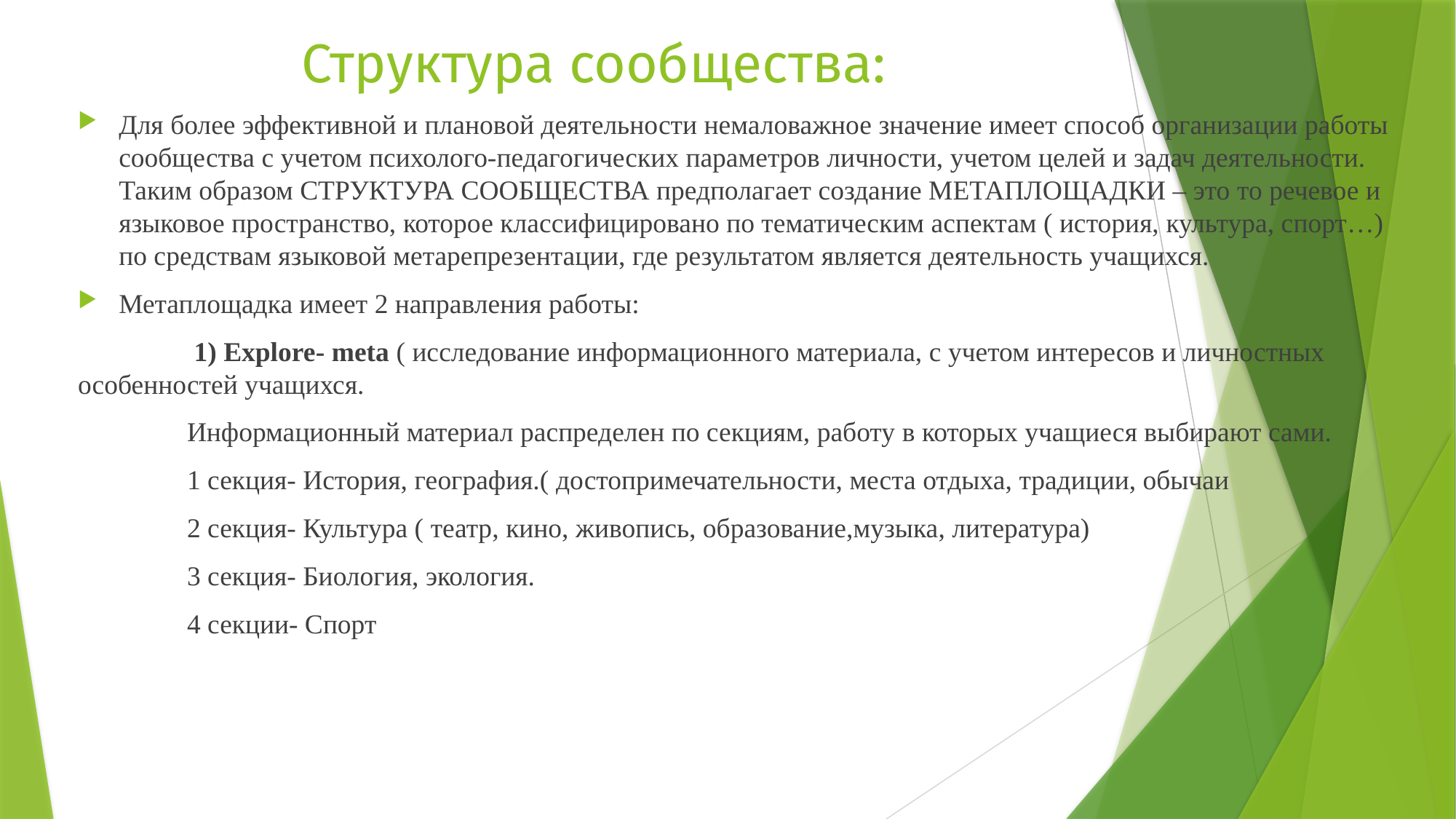

# Структура сообщества:
Для более эффективной и плановой деятельности немаловажное значение имеет способ организации работы сообщества с учетом психолого-педагогических параметров личности, учетом целей и задач деятельности. Таким образом СТРУКТУРА СООБЩЕСТВА предполагает создание МЕТАПЛОЩАДКИ – это то речевое и языковое пространство, которое классифицировано по тематическим аспектам ( история, культура, спорт…) по средствам языковой метарепрезентации, где результатом является деятельность учащихся.
Метаплощадка имеет 2 направления работы:
	 1) Explore- meta ( исследование информационного материала, с учетом интересов и личностных особенностей учащихся.
	Информационный материал распределен по секциям, работу в которых учащиеся выбирают сами.
	1 секция- История, география.( достопримечательности, места отдыха, традиции, обычаи
	2 секция- Культура ( театр, кино, живопись, образование,музыка, литература)
	3 секция- Биология, экология.
	4 секции- Спорт